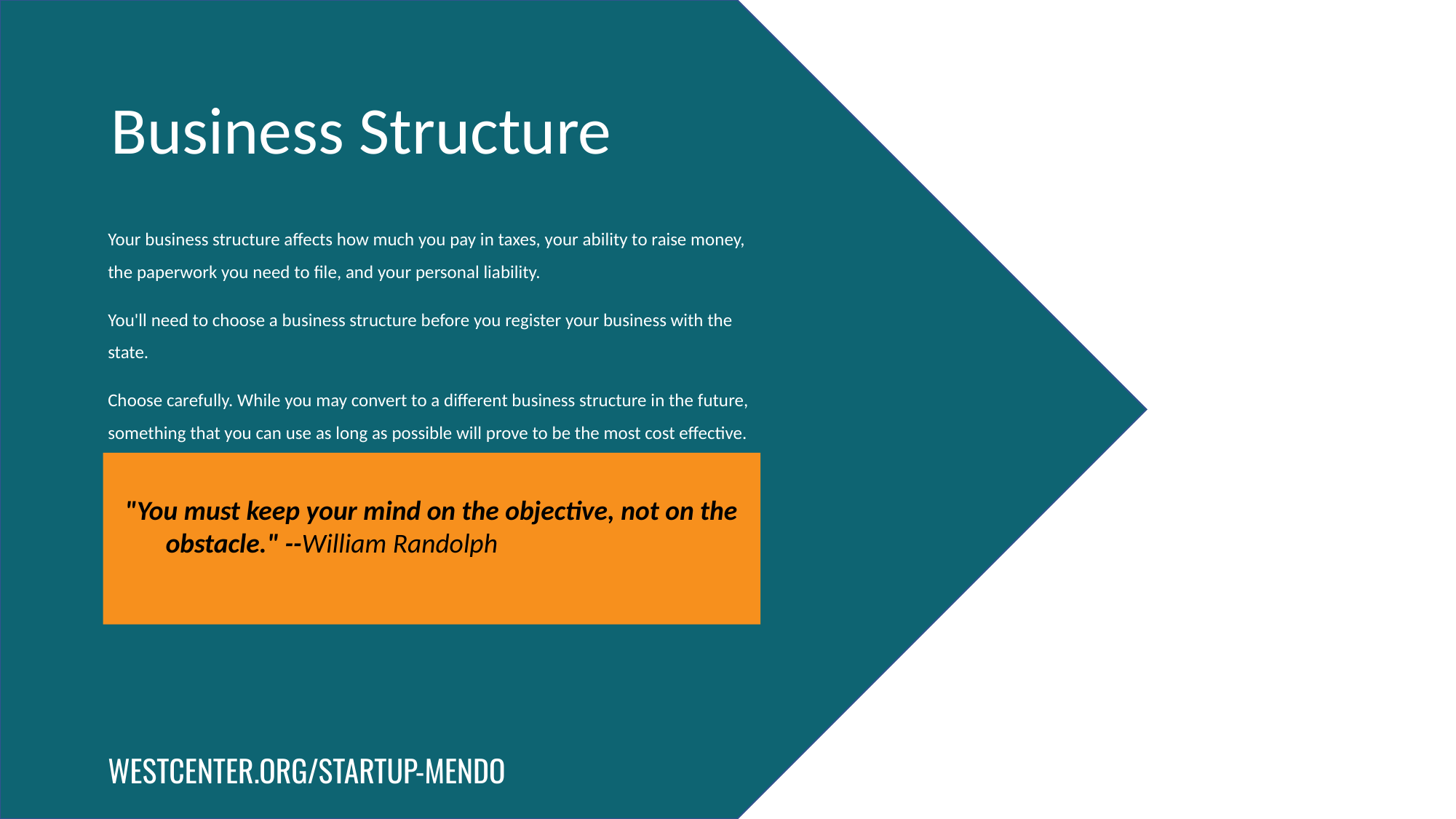

Business Structure
Your business structure affects how much you pay in taxes, your ability to raise money, the paperwork you need to file, and your personal liability.
You'll need to choose a business structure before you register your business with the state.
Choose carefully. While you may convert to a different business structure in the future, something that you can use as long as possible will prove to be the most cost effective.
"You must keep your mind on the objective, not on the obstacle." --William Randolph

WESTCENTER.ORG/STARTUP-MENDO